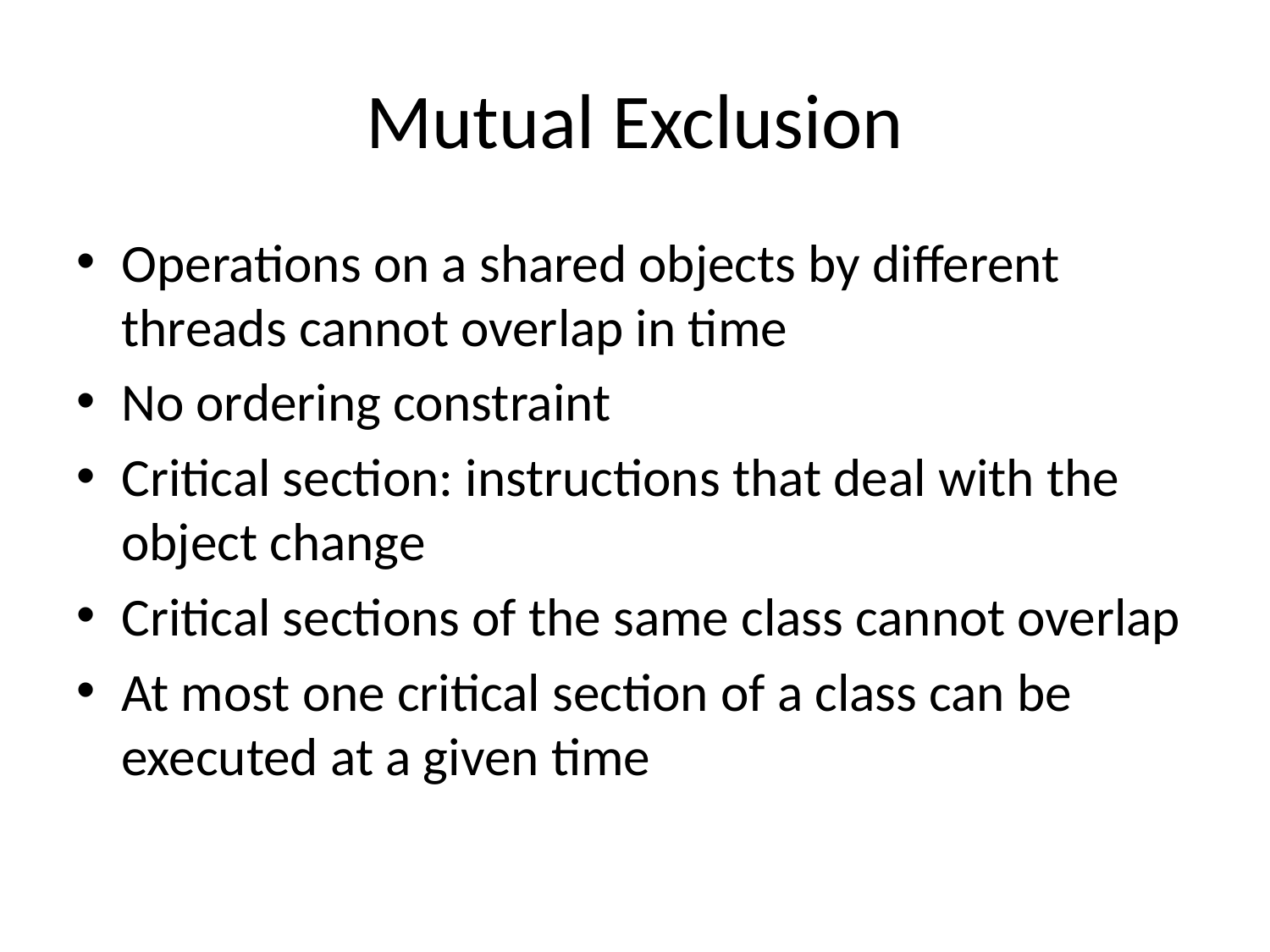

# Mutual Exclusion
Operations on a shared objects by different threads cannot overlap in time
No ordering constraint
Critical section: instructions that deal with the object change
Critical sections of the same class cannot overlap
At most one critical section of a class can be executed at a given time